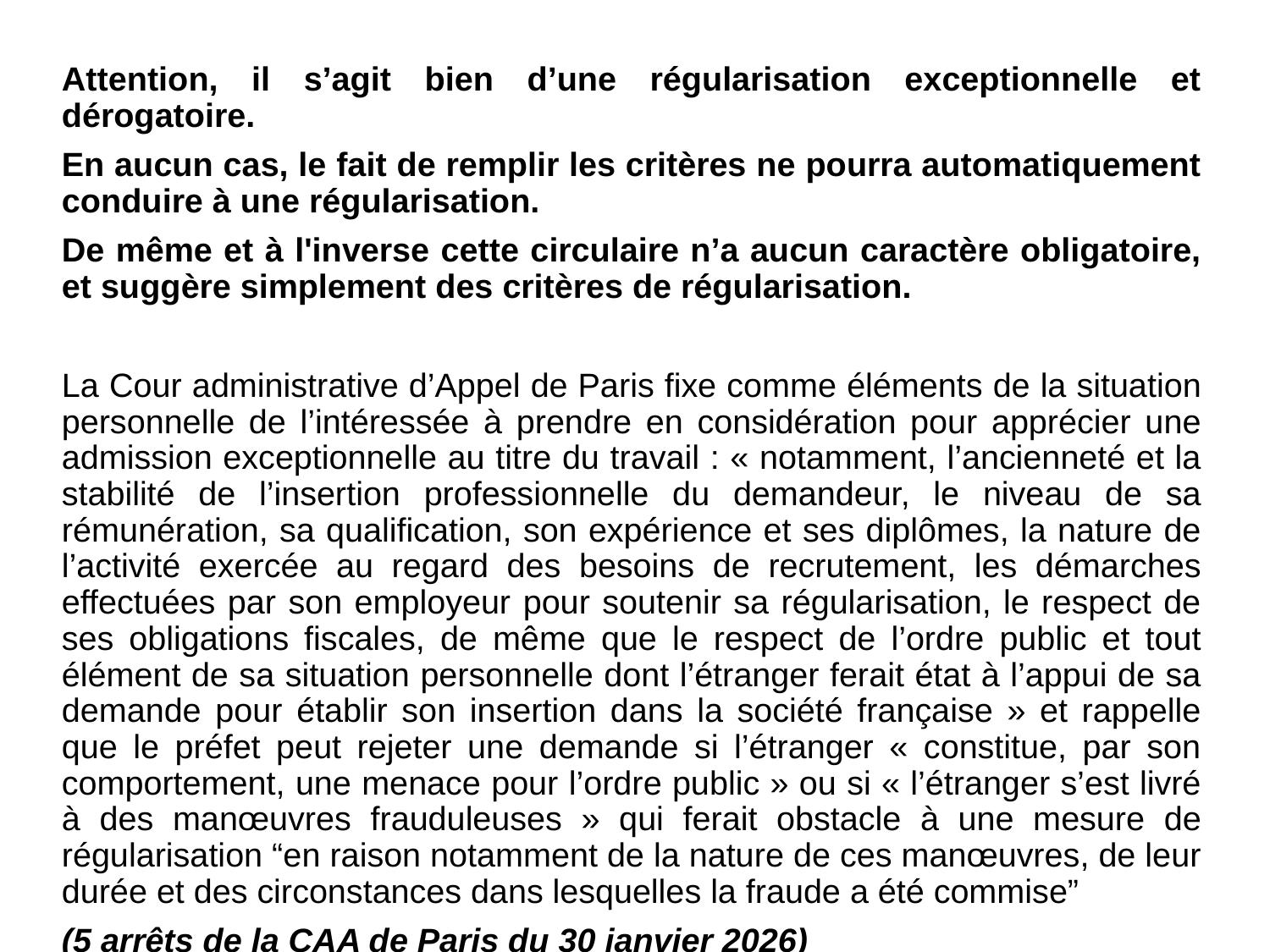

Attention, il s’agit bien d’une régularisation exceptionnelle et dérogatoire.
En aucun cas, le fait de remplir les critères ne pourra automatiquement conduire à une régularisation.
De même et à l'inverse cette circulaire n’a aucun caractère obligatoire, et suggère simplement des critères de régularisation.

La Cour administrative d’Appel de Paris fixe comme éléments de la situation personnelle de l’intéressée à prendre en considération pour apprécier une admission exceptionnelle au titre du travail : « notamment, l’ancienneté et la stabilité de l’insertion professionnelle du demandeur, le niveau de sa rémunération, sa qualification, son expérience et ses diplômes, la nature de l’activité exercée au regard des besoins de recrutement, les démarches effectuées par son employeur pour soutenir sa régularisation, le respect de ses obligations fiscales, de même que le respect de l’ordre public et tout élément de sa situation personnelle dont l’étranger ferait état à l’appui de sa demande pour établir son insertion dans la société française » et rappelle que le préfet peut rejeter une demande si l’étranger « constitue, par son comportement, une menace pour l’ordre public » ou si « l’étranger s’est livré à des manœuvres frauduleuses » qui ferait obstacle à une mesure de régularisation “en raison notamment de la nature de ces manœuvres, de leur durée et des circonstances dans lesquelles la fraude a été commise”
(5 arrêts de la CAA de Paris du 30 janvier 2026)